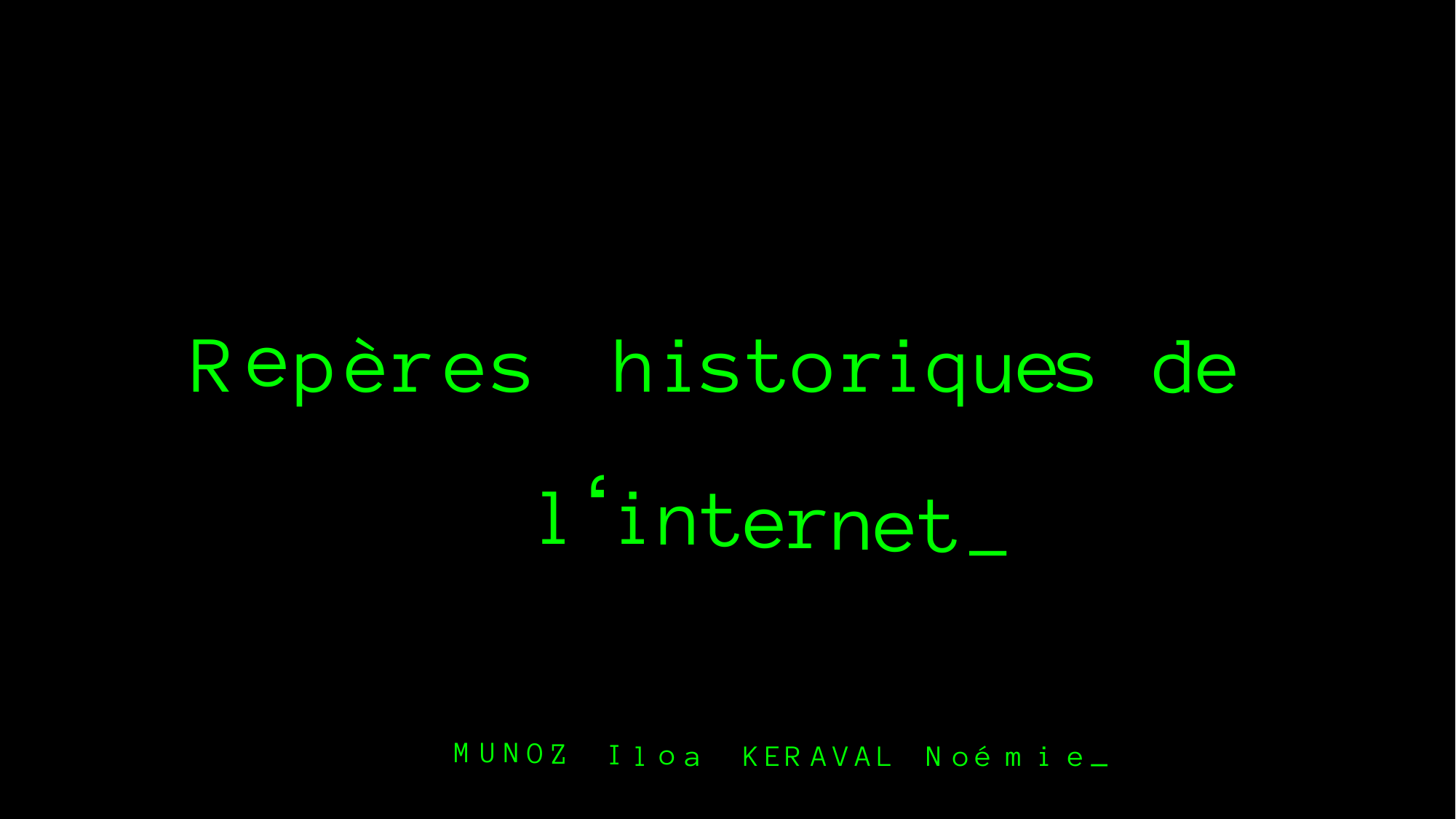

e
s
R
p
è
r
e
s
h
i
s
t
o
r
i
e
q
u
d
e
‘
l
i
n
t
e
r
_
n
e
t
_
M
U
N
O
Z
o
I
l
a
K
E
R
A
V
A
L
N
o
é
m
i
e